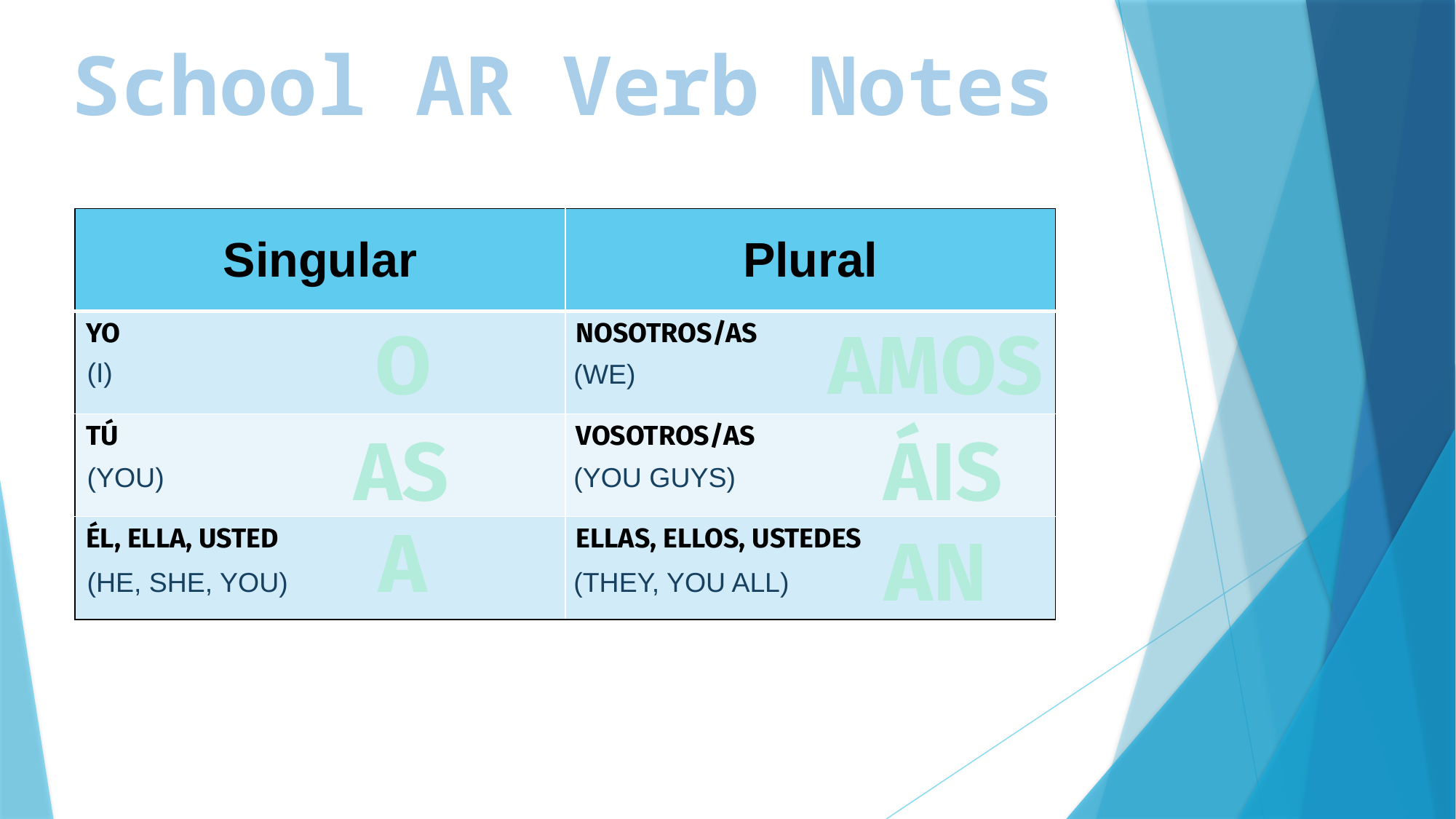

School AR Verb Notes
| Singular | Plural |
| --- | --- |
| YO | NOSOTROS/AS |
| TÚ | VOSOTROS/AS |
| ÉL, ELLA, USTED | ELLAS, ELLOS, USTEDES |
O
AMOS
(I)
(WE)
AS
ÁIS
(YOU)
(YOU GUYS)
A
AN
(HE, SHE, YOU)
(THEY, YOU ALL)